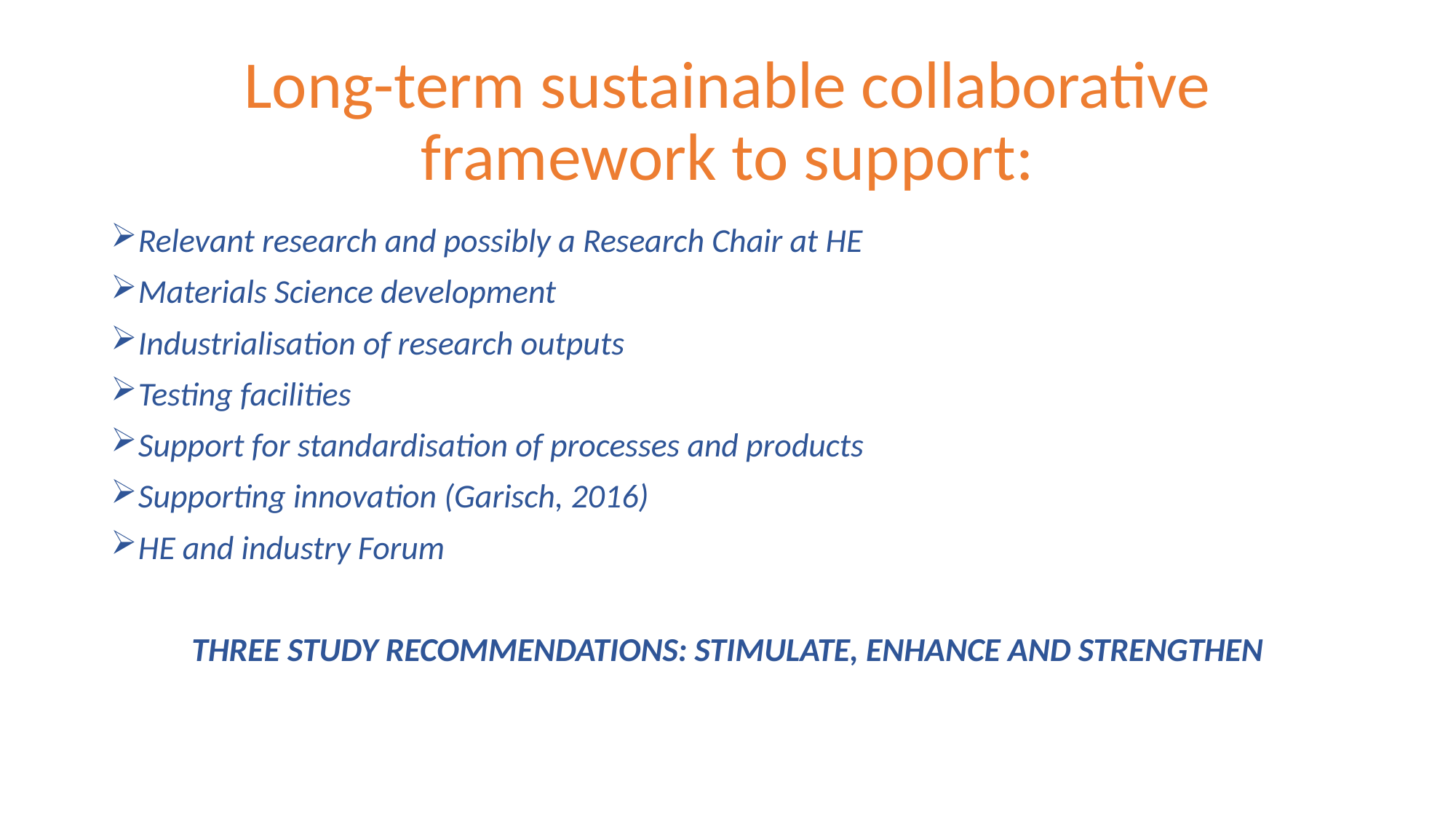

# Long-term sustainable collaborative framework to support:
Relevant research and possibly a Research Chair at HE
Materials Science development
Industrialisation of research outputs
Testing facilities
Support for standardisation of processes and products
Supporting innovation (Garisch, 2016)
HE and industry Forum

THREE STUDY RECOMMENDATIONS: STIMULATE, ENHANCE AND STRENGTHEN